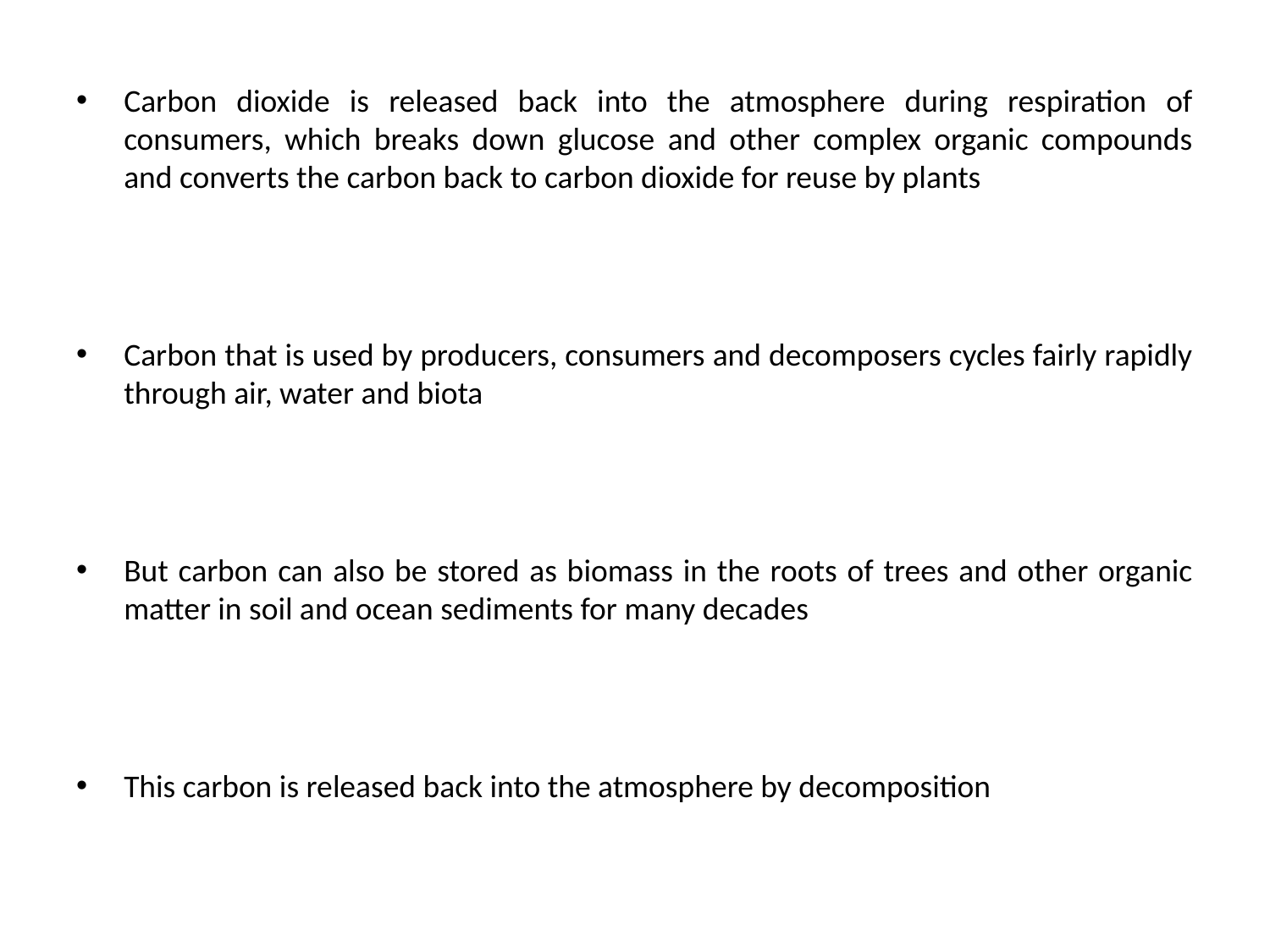

Carbon dioxide is released back into the atmosphere during respiration of consumers, which breaks down glucose and other complex organic compounds and converts the carbon back to carbon dioxide for reuse by plants

Carbon that is used by producers, consumers and decomposers cycles fairly rapidly through air, water and biota

But carbon can also be stored as biomass in the roots of trees and other organic matter in soil and ocean sediments for many decades

This carbon is released back into the atmosphere by decomposition